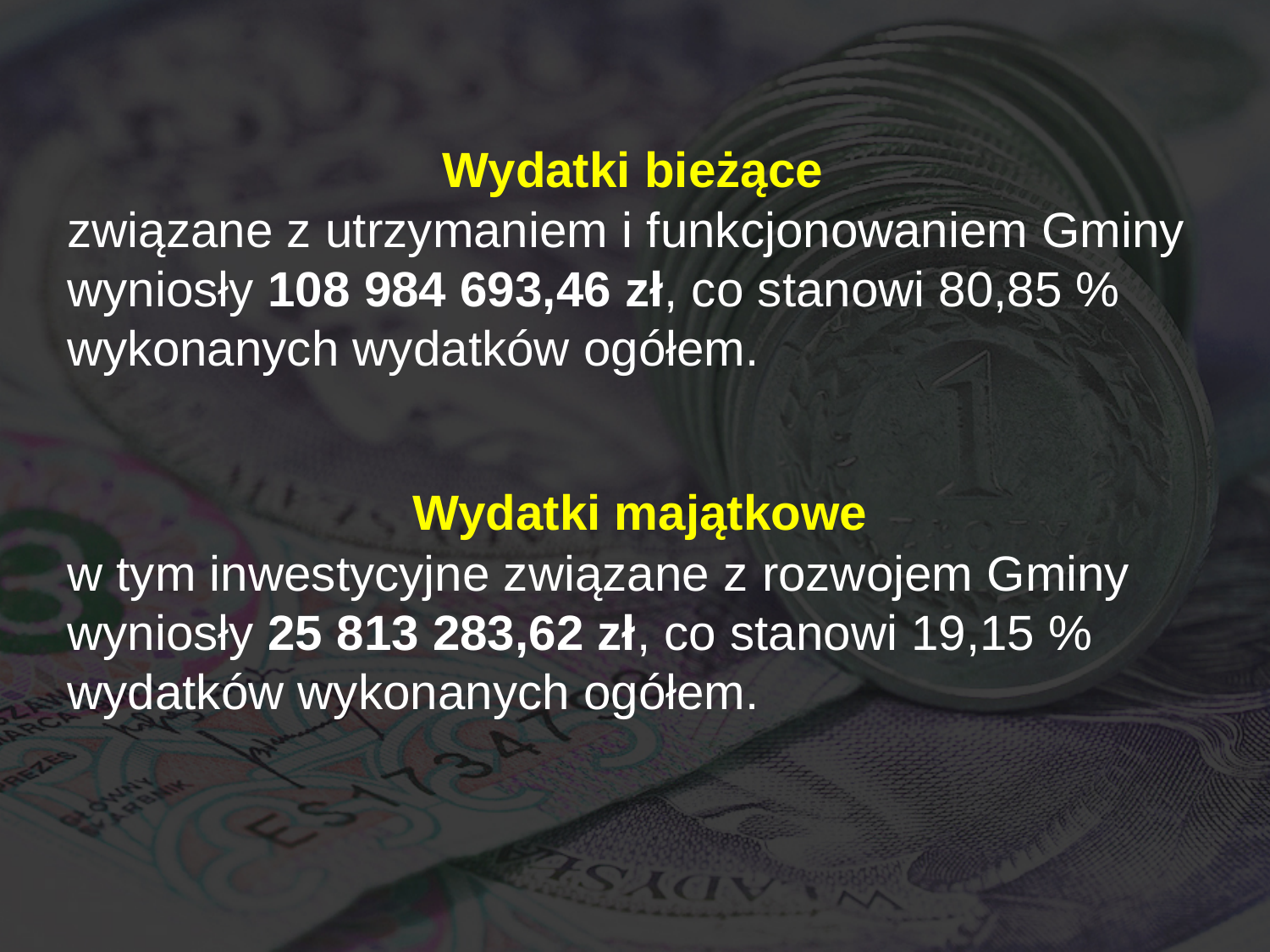

Wydatki bieżące
związane z utrzymaniem i funkcjonowaniem Gminy wyniosły 108 984 693,46 zł, co stanowi 80,85 %  wykonanych wydatków ogółem.

Wydatki majątkowe
w tym inwestycyjne związane z rozwojem Gminy wyniosły 25 813 283,62 zł, co stanowi 19,15 %  wydatków wykonanych ogółem.